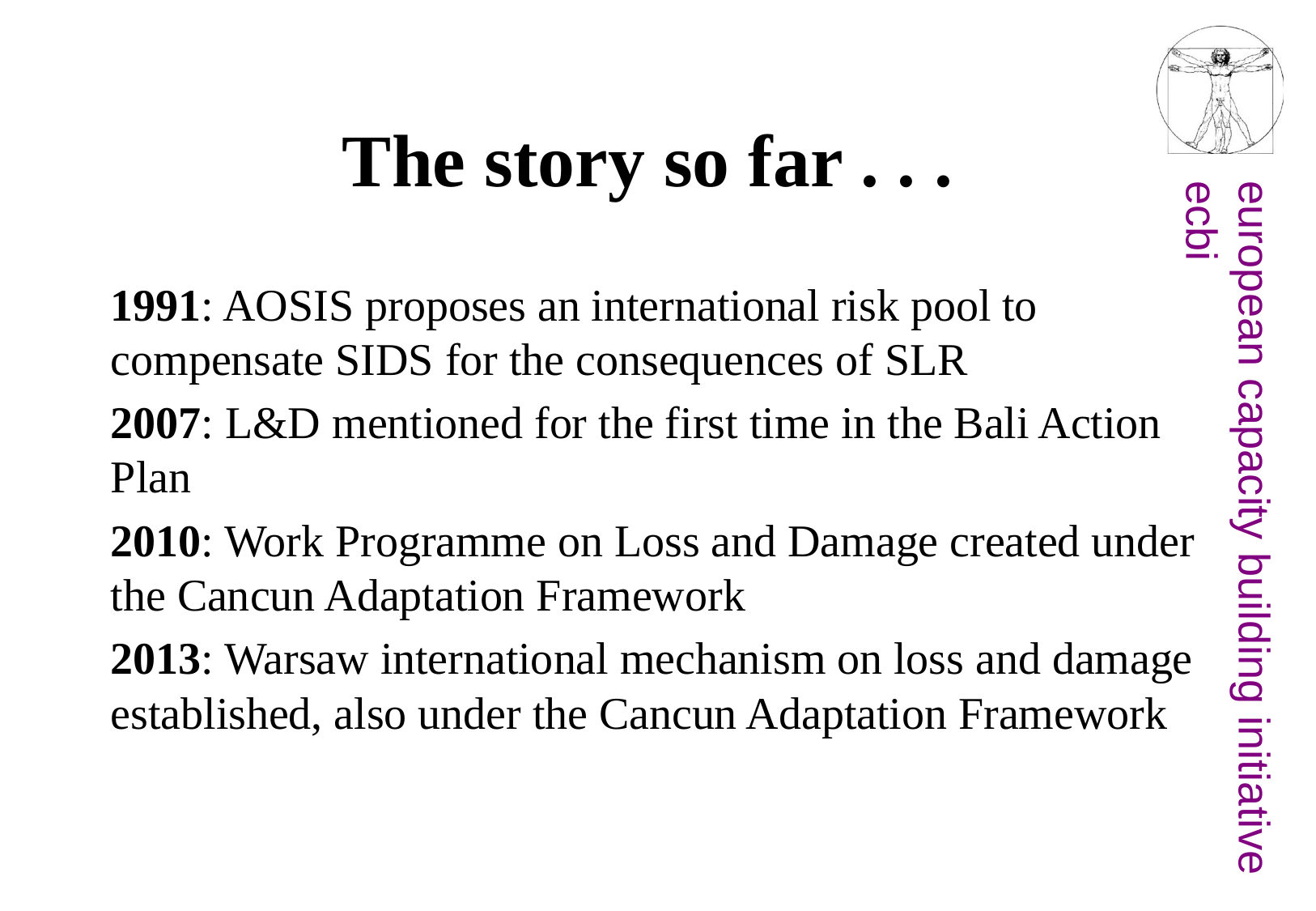

# The story so far . . .
1991: AOSIS proposes an international risk pool to compensate SIDS for the consequences of SLR
2007: L&D mentioned for the first time in the Bali Action Plan
2010: Work Programme on Loss and Damage created under the Cancun Adaptation Framework
2013: Warsaw international mechanism on loss and damage established, also under the Cancun Adaptation Framework